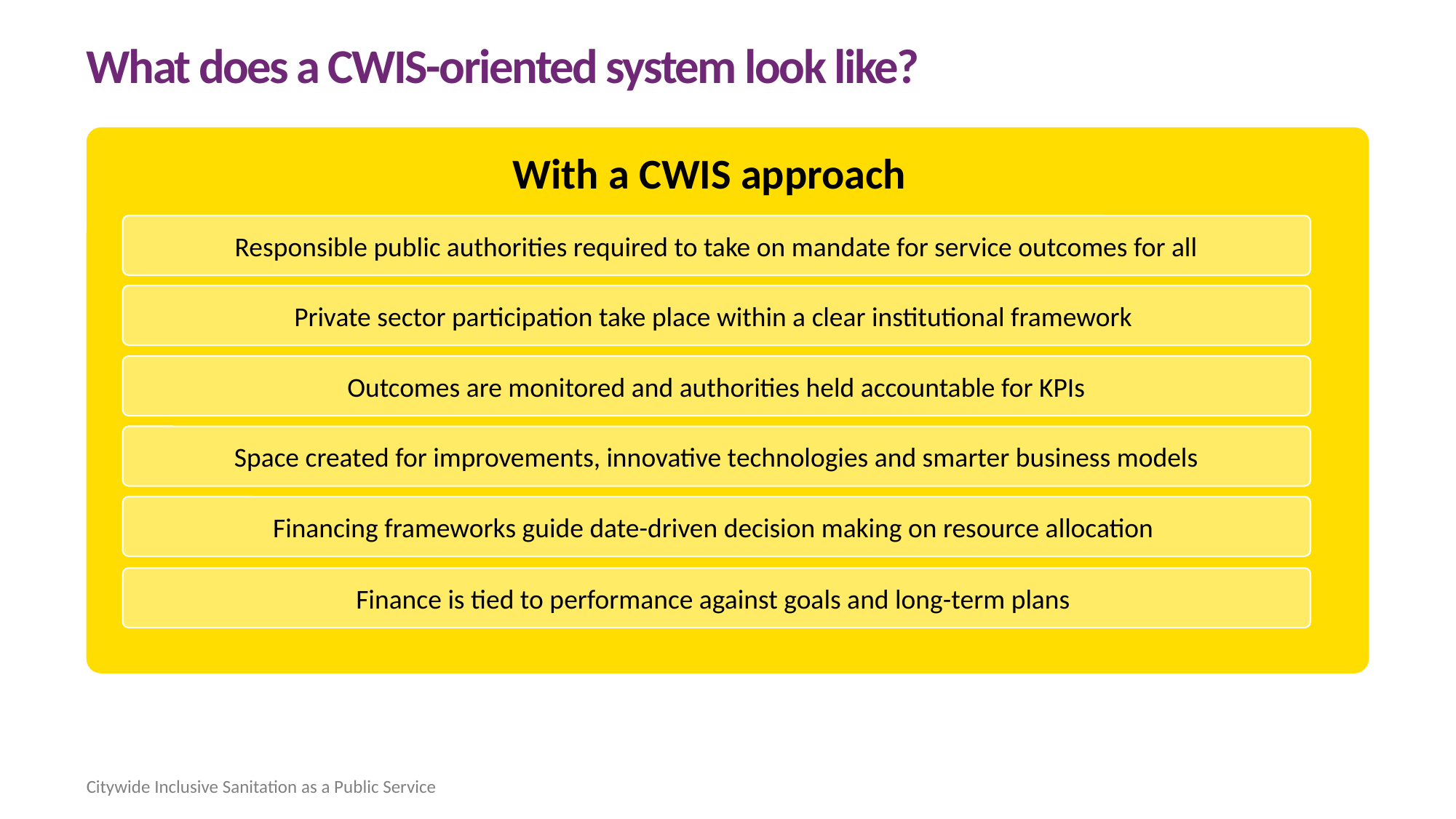

What does a CWIS-oriented system look like?

With a CWIS approach
Responsible public authorities required to take on mandate for service outcomes for all
Private sector participation take place within a clear institutional framework
Outcomes are monitored and authorities held accountable for KPIs
Space created for improvements, innovative technologies and smarter business models
Financing frameworks guide date-driven decision making on resource allocation
Finance is tied to performance against goals and long-term plans